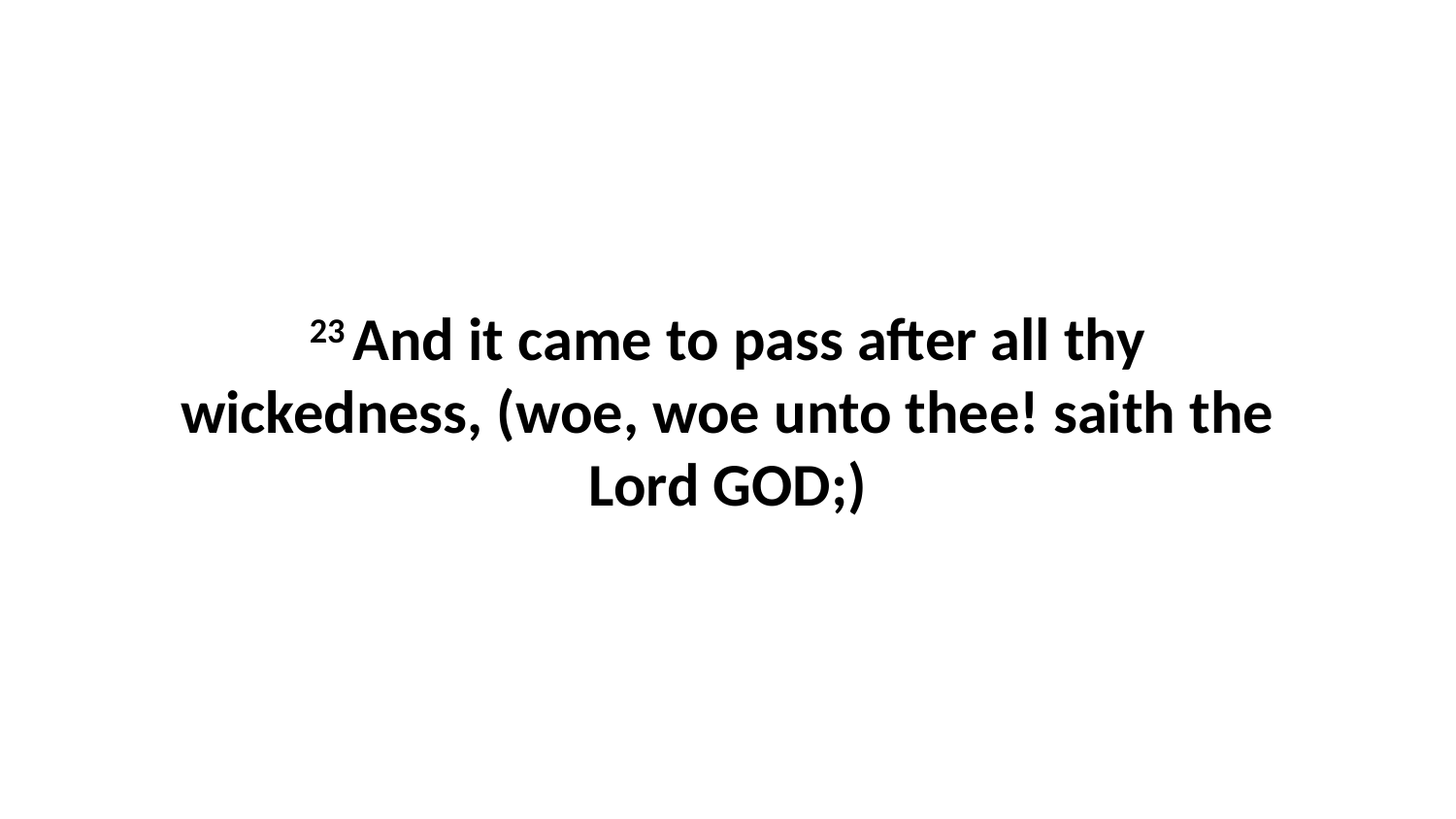

23 And it came to pass after all thy wickedness, (woe, woe unto thee! saith the Lord GOD;)